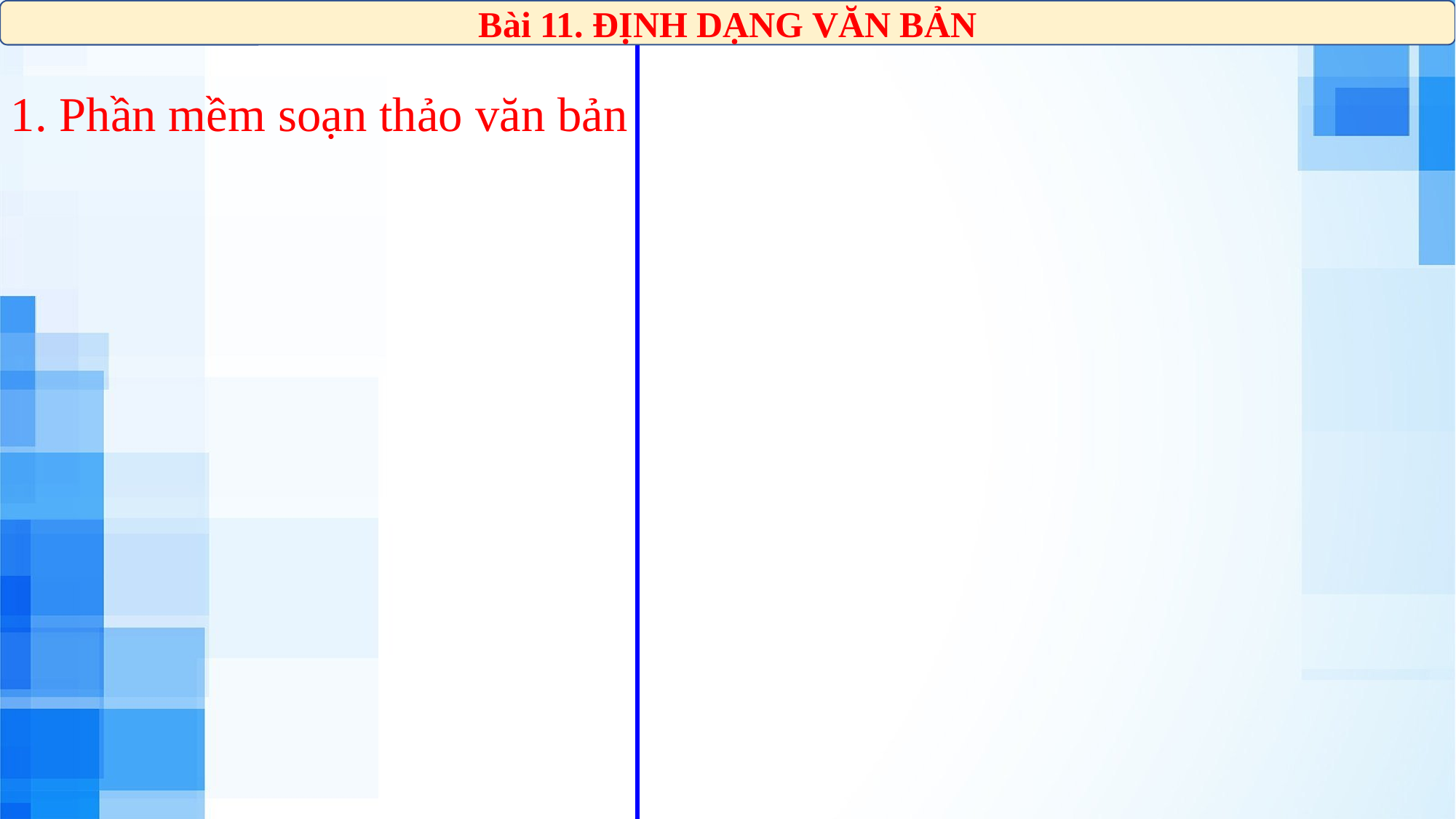

Bài 11. ĐỊNH DẠNG VĂN BẢN
1. Phần mềm soạn thảo văn bản